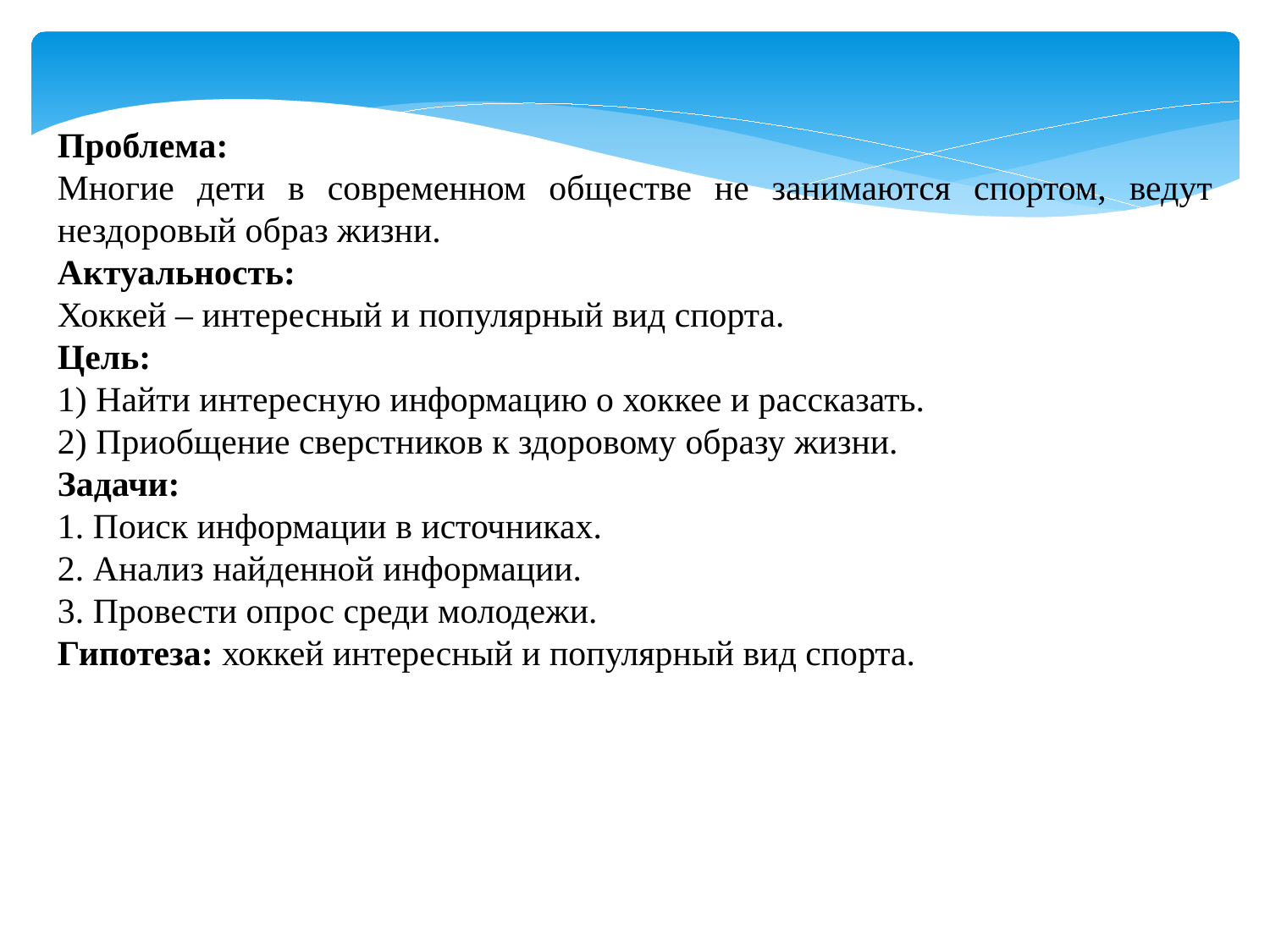

Проблема:
Многие дети в современном обществе не занимаются спортом, ведут нездоровый образ жизни.
Актуальность:
Хоккей – интересный и популярный вид спорта.
Цель:
1) Найти интересную информацию о хоккее и рассказать.
2) Приобщение сверстников к здоровому образу жизни.
Задачи:
1. Поиск информации в источниках.
2. Анализ найденной информации.
3. Провести опрос среди молодежи.
Гипотеза: хоккей интересный и популярный вид спорта.